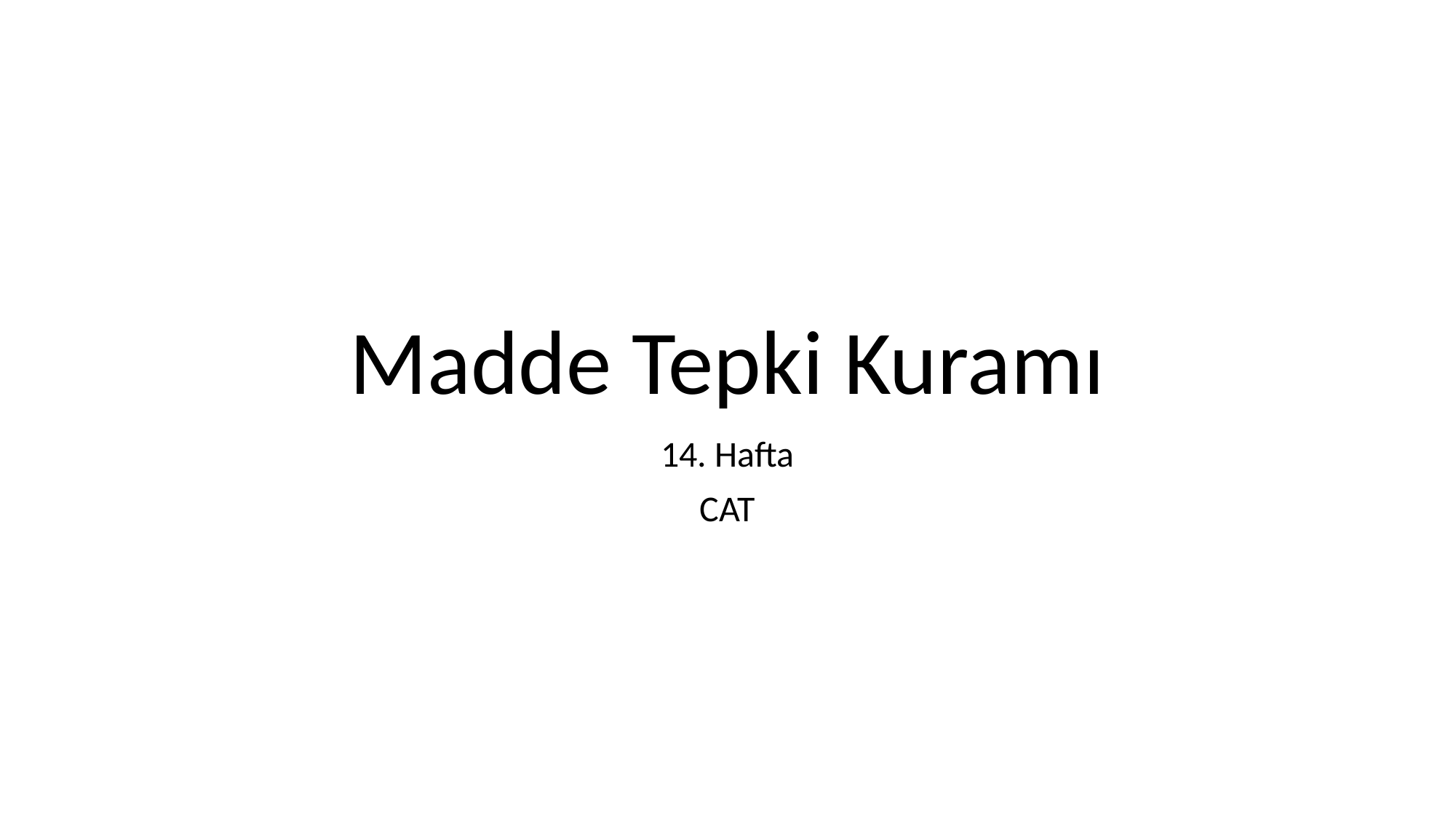

# Madde Tepki Kuramı
14. Hafta
CAT